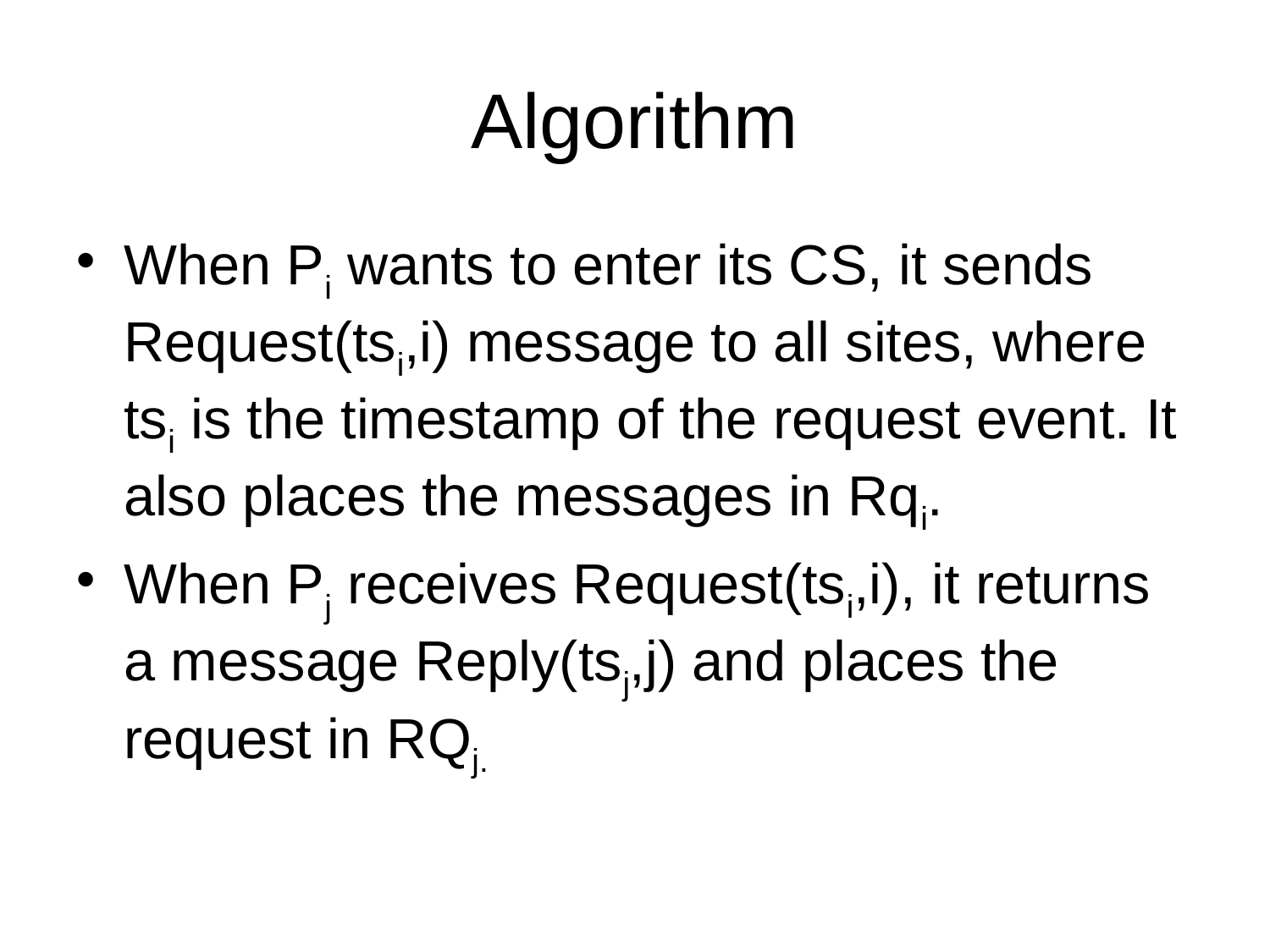

# Algorithm
When Pi wants to enter its CS, it sends Request(tsi,i) message to all sites, where tsi is the timestamp of the request event. It also places the messages in Rqi.
When Pj receives Request(tsi,i), it returns a message Reply(tsj,j) and places the request in RQj.